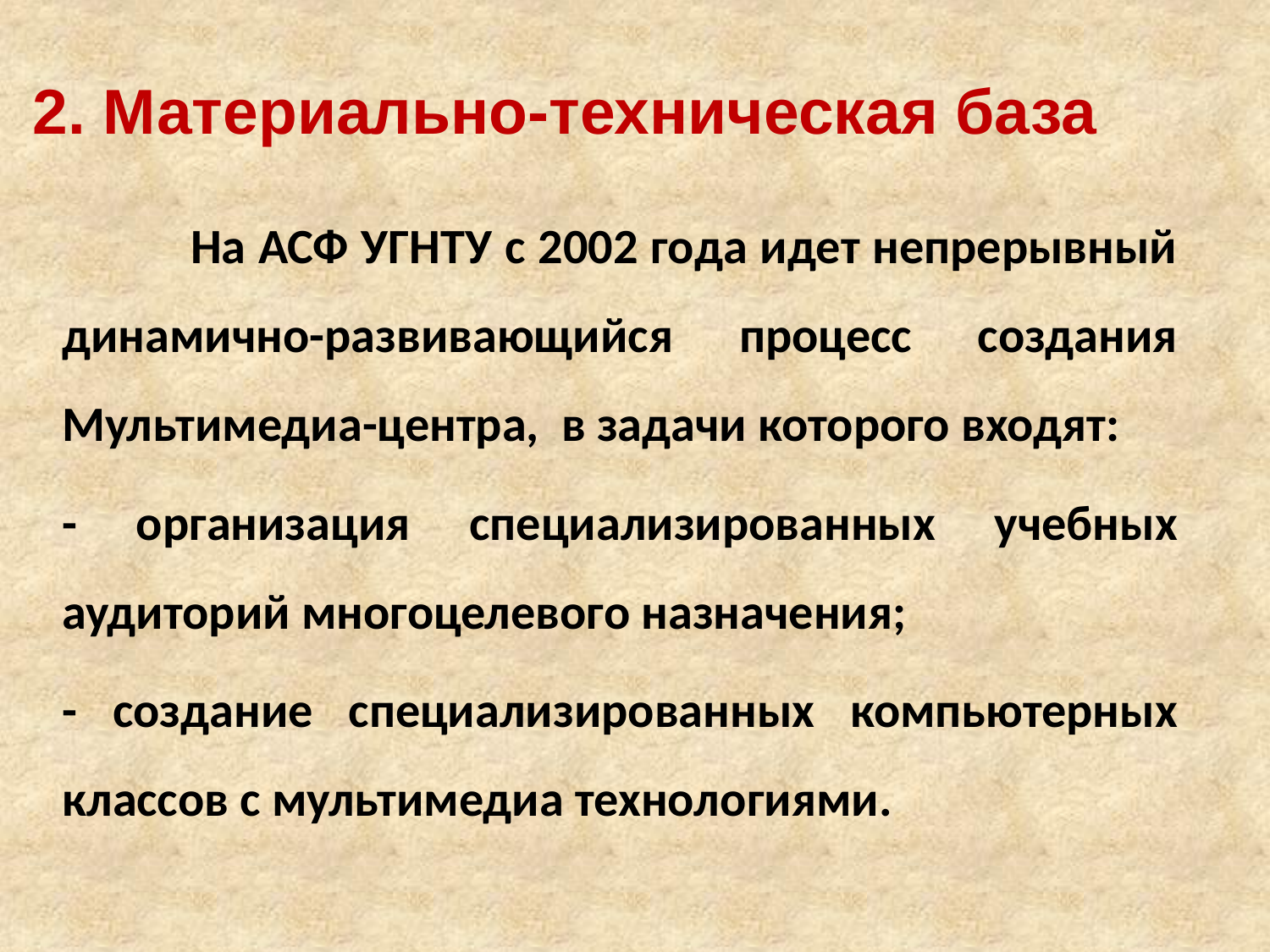

# 2. Материально-техническая база
 	На АСФ УГНТУ с 2002 года идет непрерывный динамично-развивающийся процесс создания Мультимедиа-центра,  в задачи которого входят:
- организация специализированных учебных аудиторий многоцелевого назначения;
- создание специализированных компьютерных классов с мультимедиа технологиями.